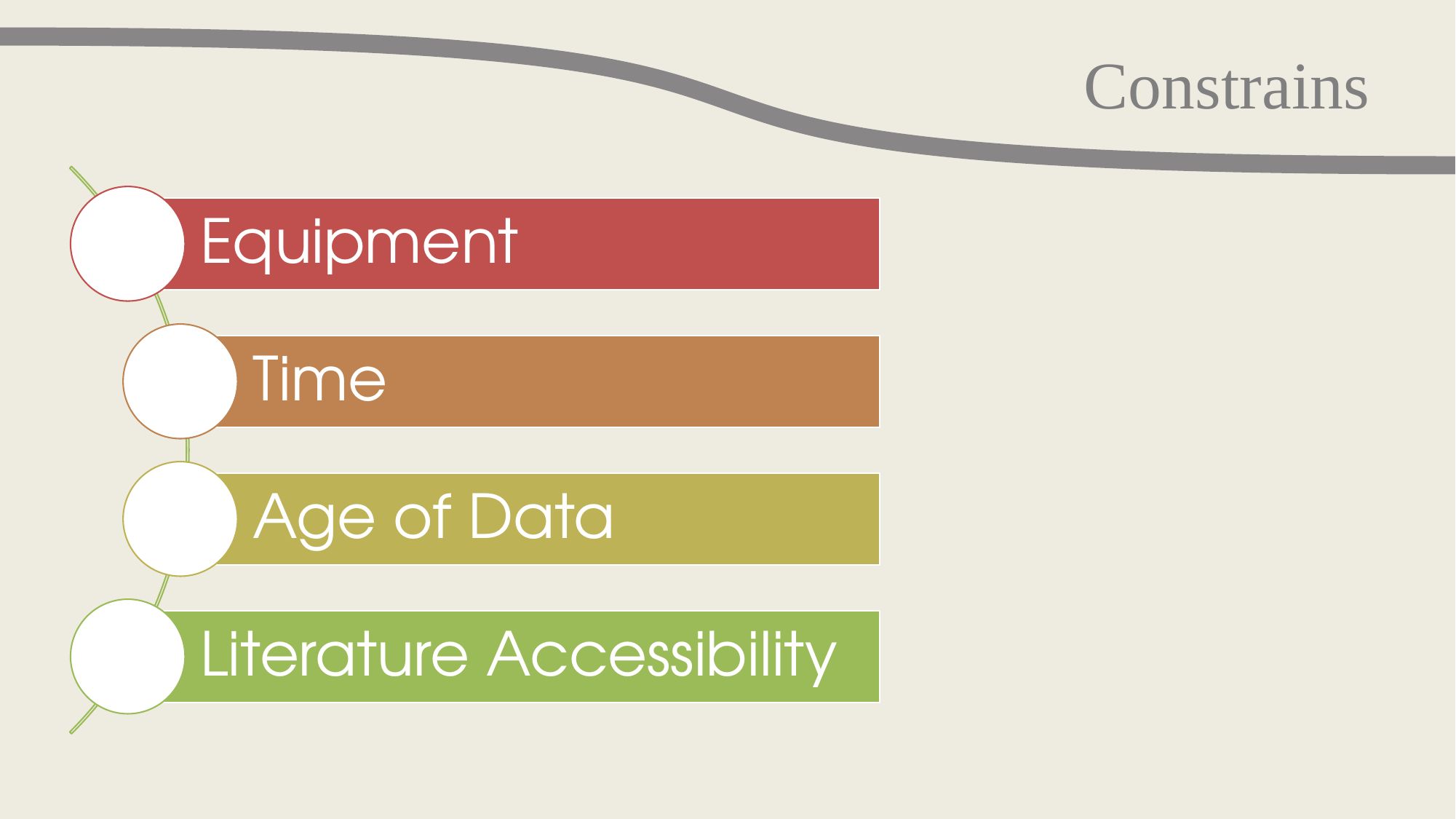

Constrains
Equipment
Time
Age of Data
Literature Accessibility